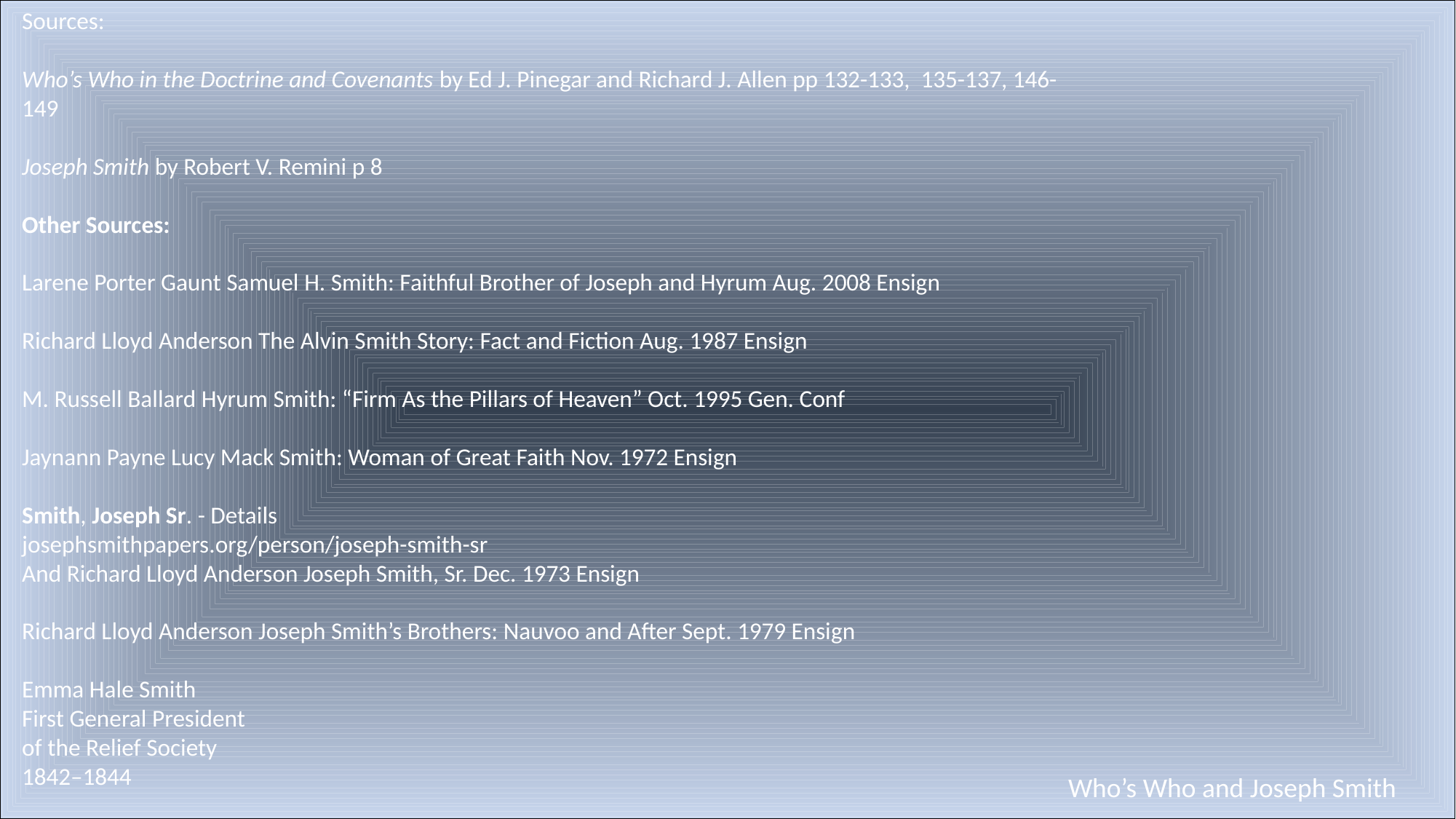

Sources:

Who’s Who in the Doctrine and Covenants by Ed J. Pinegar and Richard J. Allen pp 132-133,  135-137, 146-149

Joseph Smith by Robert V. Remini p 8

Other Sources:

Larene Porter Gaunt Samuel H. Smith: Faithful Brother of Joseph and Hyrum Aug. 2008 Ensign

Richard Lloyd Anderson The Alvin Smith Story: Fact and Fiction Aug. 1987 Ensign

M. Russell Ballard Hyrum Smith: “Firm As the Pillars of Heaven” Oct. 1995 Gen. Conf

Jaynann Payne Lucy Mack Smith: Woman of Great Faith Nov. 1972 Ensign

Smith, Joseph Sr. - Details
josephsmithpapers.org/person/joseph-smith-sr
And Richard Lloyd Anderson Joseph Smith, Sr. Dec. 1973 Ensign

Richard Lloyd Anderson Joseph Smith’s Brothers: Nauvoo and After Sept. 1979 Ensign

Emma Hale Smith
First General President
of the Relief Society
1842–1844

Who’s Who and Joseph Smith